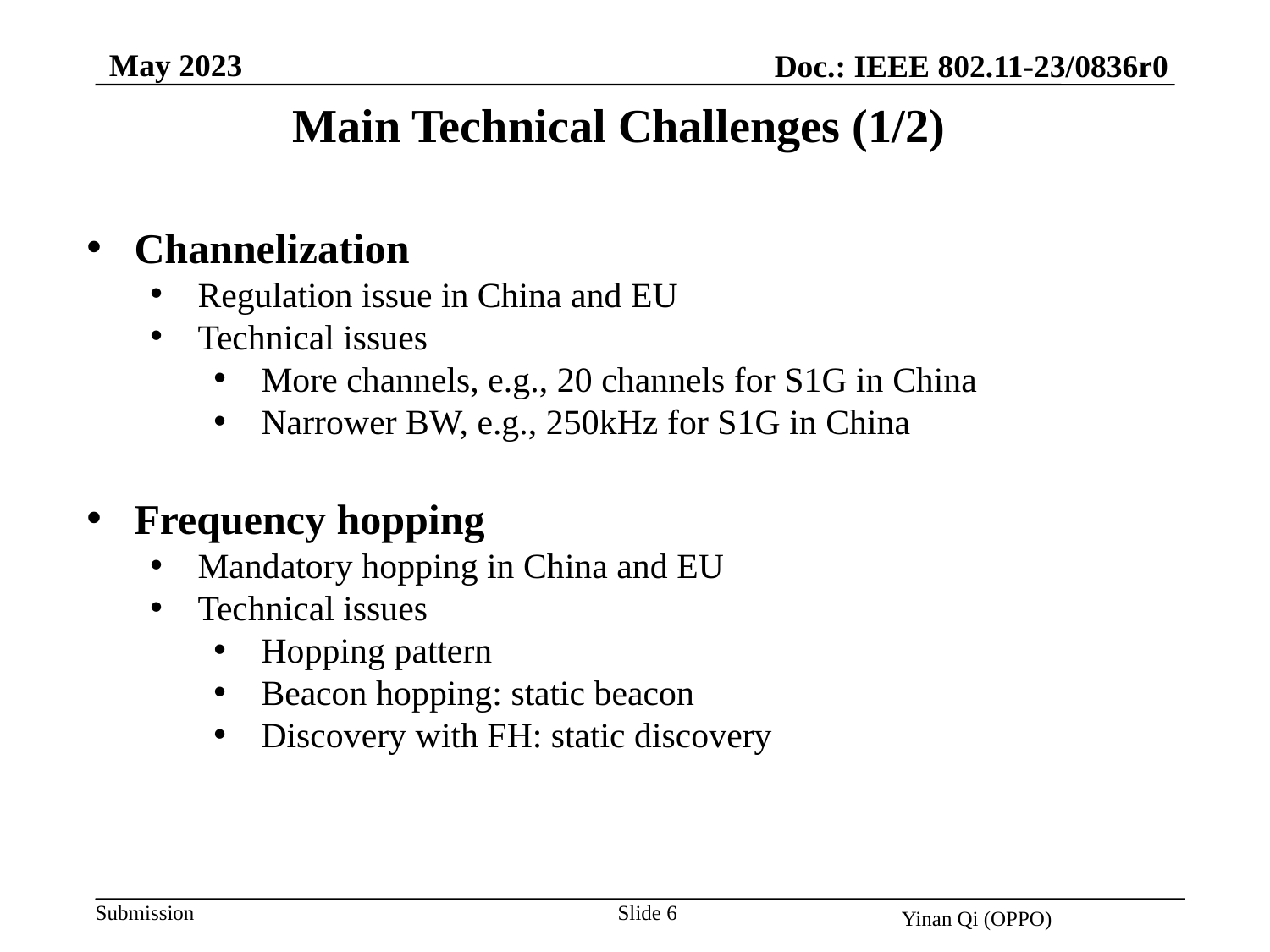

May 2023
Doc.: IEEE 802.11-23/0836r0
Main Technical Challenges (1/2)
Channelization
Regulation issue in China and EU
Technical issues
More channels, e.g., 20 channels for S1G in China
Narrower BW, e.g., 250kHz for S1G in China

Frequency hopping
Mandatory hopping in China and EU
Technical issues
Hopping pattern
Beacon hopping: static beacon
Discovery with FH: static discovery

Slide 6
Yinan Qi (OPPO)